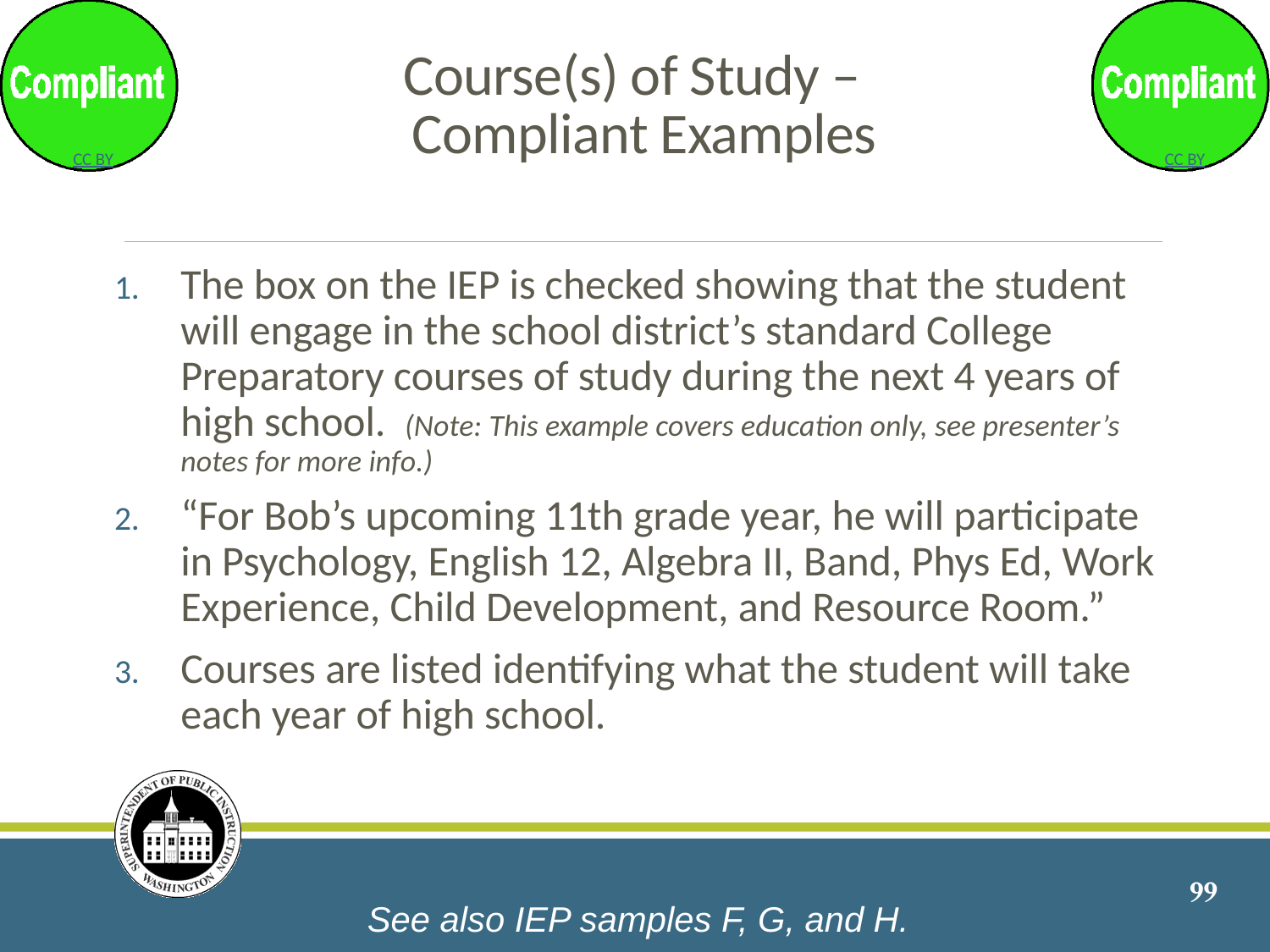

# Course(s) of Study – Compliant Examples
The box on the IEP is checked showing that the student will engage in the school district’s standard College Preparatory courses of study during the next 4 years of high school.  (Note: This example covers education only, see presenter’s notes for more info.)
“For Bob’s upcoming 11th grade year, he will participate in Psychology, English 12, Algebra II, Band, Phys Ed, Work Experience, Child Development, and Resource Room.”
Courses are listed identifying what the student will take each year of high school.

99
See also IEP samples F, G, and H.